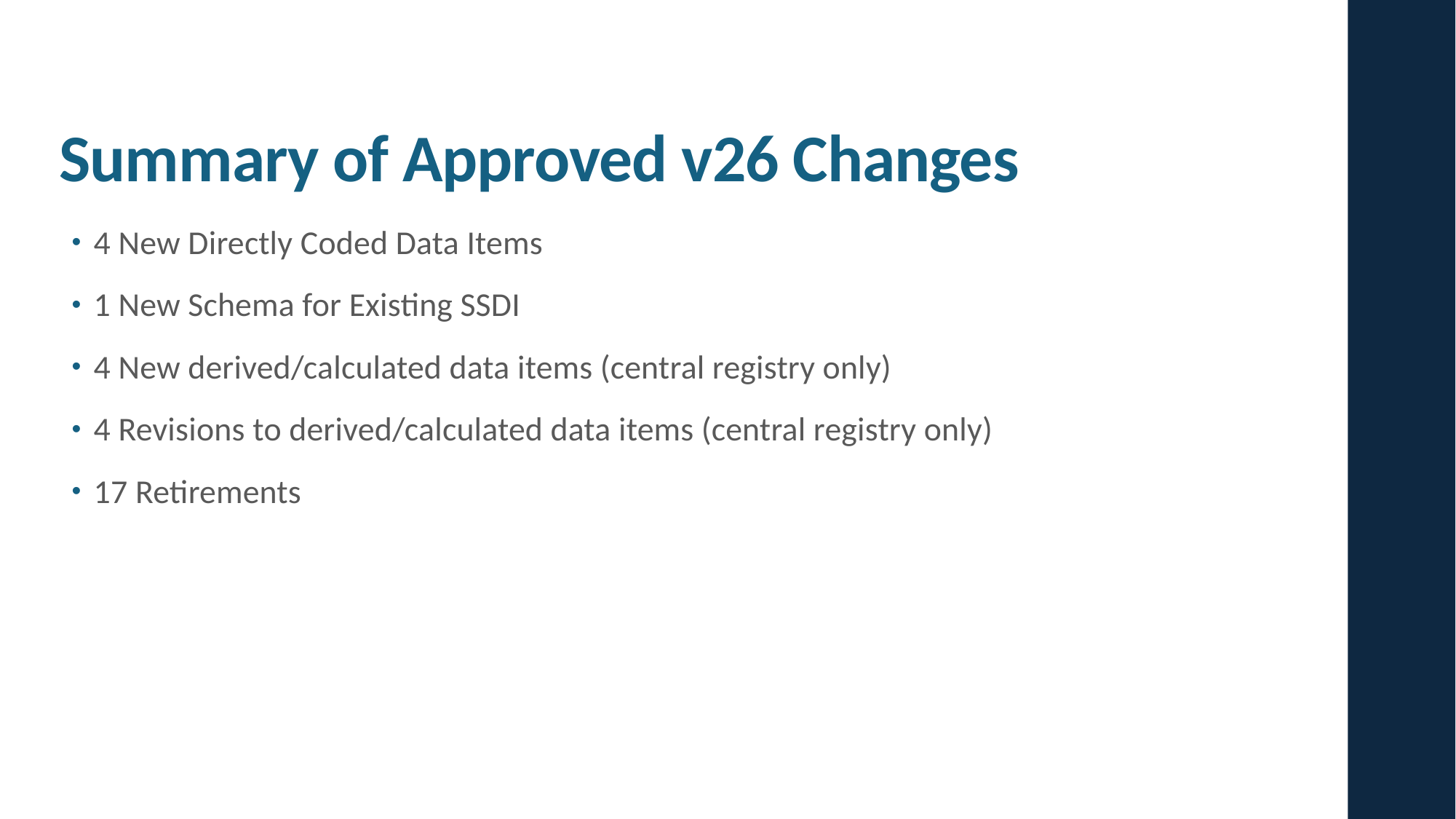

# Summary of Approved v26 Changes
4 New Directly Coded Data Items
1 New Schema for Existing SSDI
4 New derived/calculated data items (central registry only)
4 Revisions to derived/calculated data items (central registry only)
17 Retirements